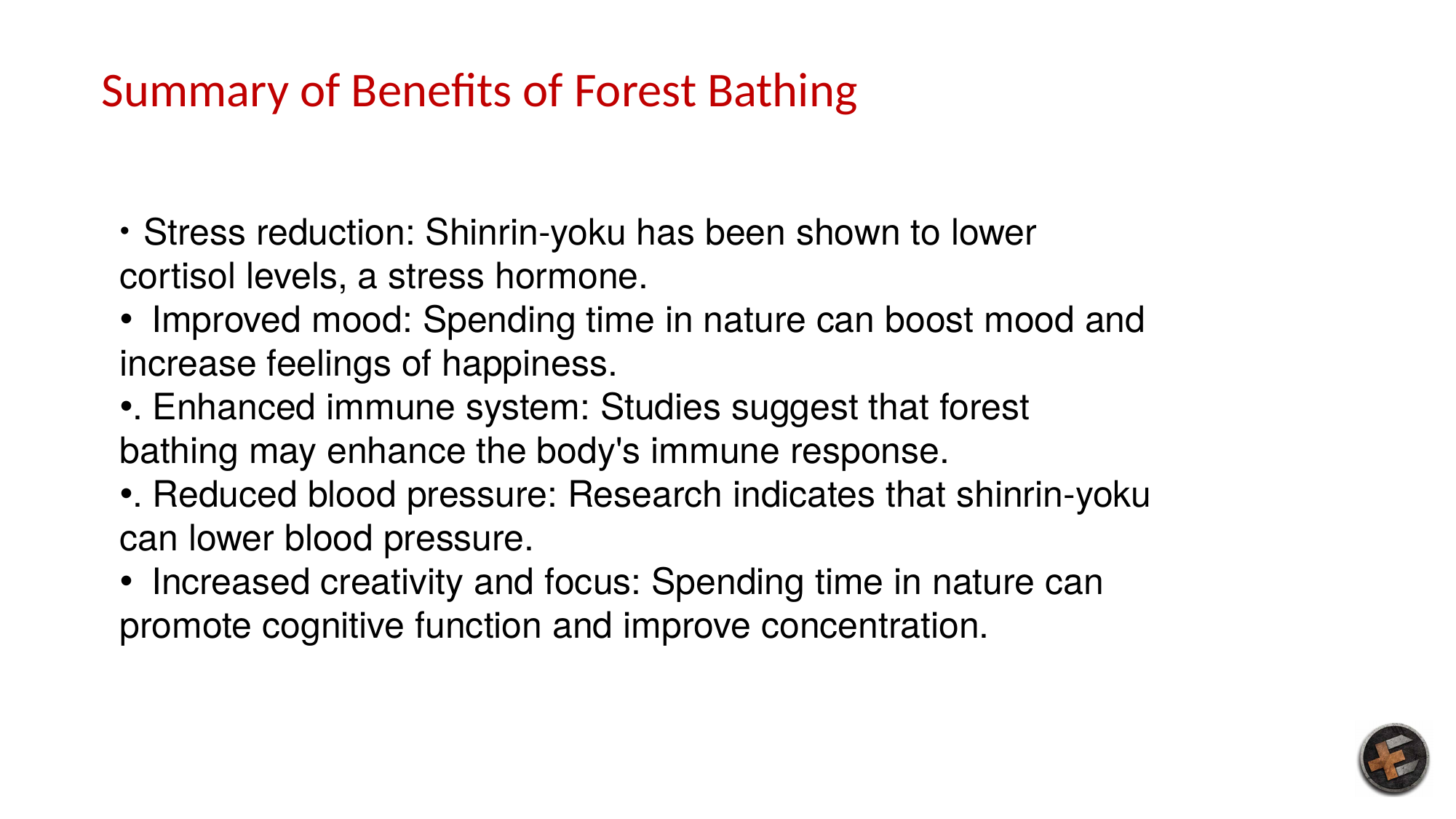

Summary of Benefits of Forest Bathing
﻿﻿  Stress reduction: Shinrin-yoku has been shown to lower cortisol levels, a stress hormone.
﻿﻿  Improved mood: Spending time in nature can boost mood and increase feelings of happiness.
﻿﻿. Enhanced immune system: Studies suggest that forest bathing may enhance the body's immune response.
﻿﻿. Reduced blood pressure: Research indicates that shinrin-yoku can lower blood pressure.
﻿﻿  Increased creativity and focus: Spending time in nature can promote cognitive function and improve concentration.